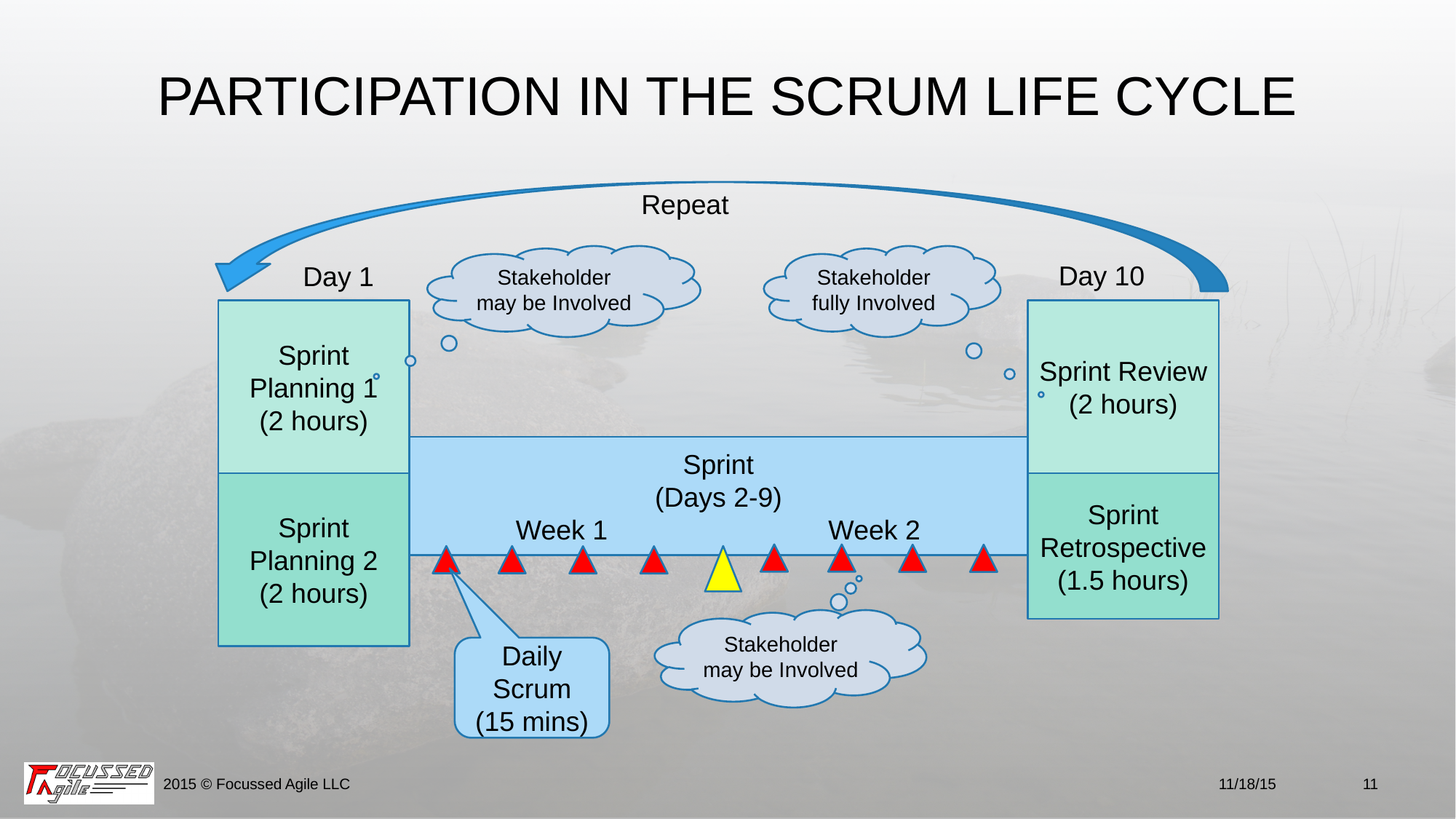

# Participation in the Scrum Life Cycle

Repeat
Stakeholder may be Involved
Stakeholder fully Involved
Day 10
Day 1
Sprint Planning 1
(2 hours)
Sprint Review
(2 hours)
Sprint
(Days 2-9)
Week 1                             Week 2
Sprint Planning 2
(2 hours)
Sprint Retrospective
(1.5 hours)

Stakeholder may be Involved
Daily
Scrum
(15 mins)
2015 © Focussed Agile LLC
11/18/15
11